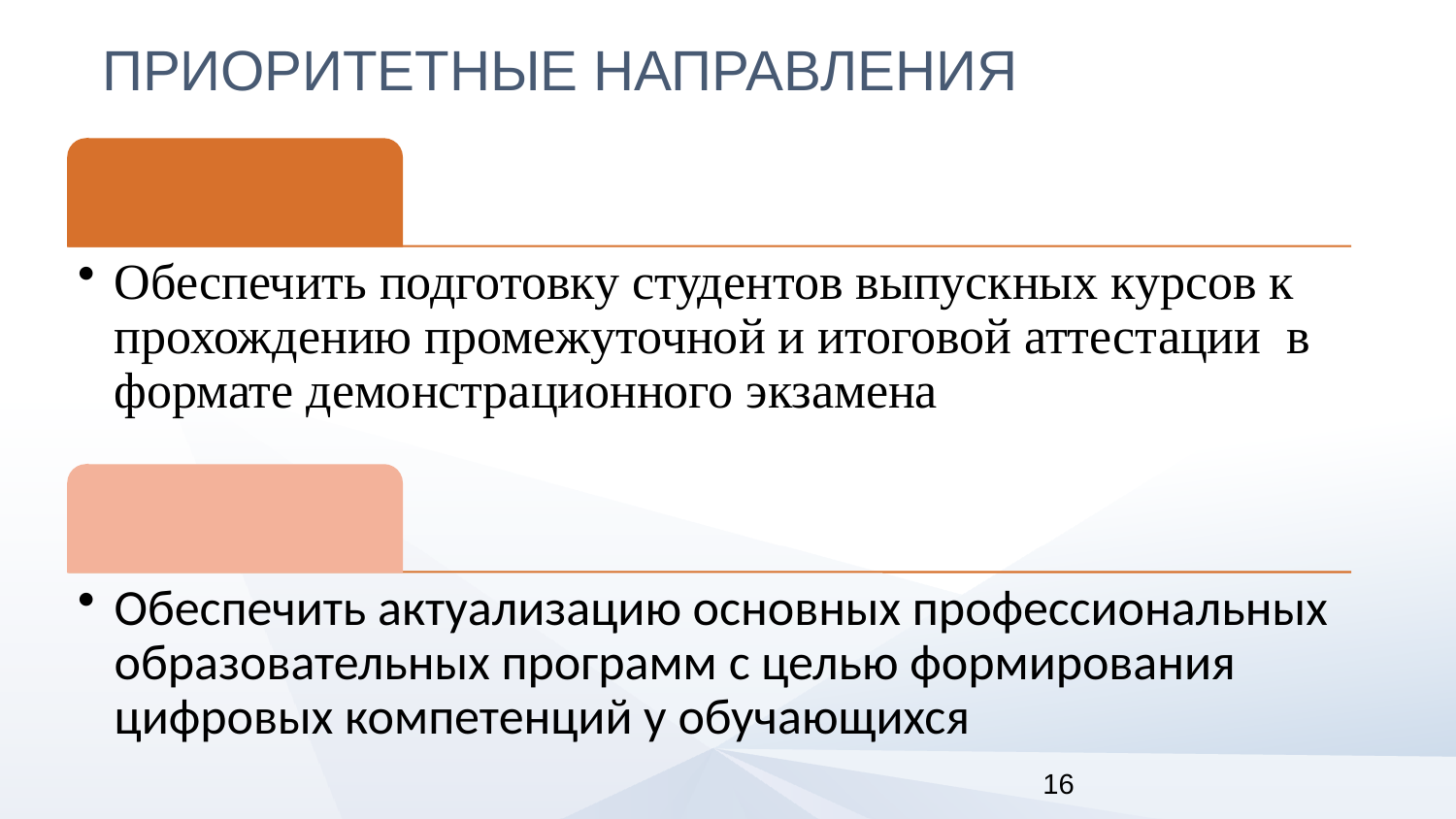

ПРИОРИТЕТНЫЕ НАПРАВЛЕНИЯ

Обеспечить подготовку студентов выпускных курсов к прохождению промежуточной и итоговой аттестации  в формате демонстрационного экзамена

Обеспечить актуализацию основных профессиональных образовательных программ с целью формирования цифровых компетенций у обучающихся
16